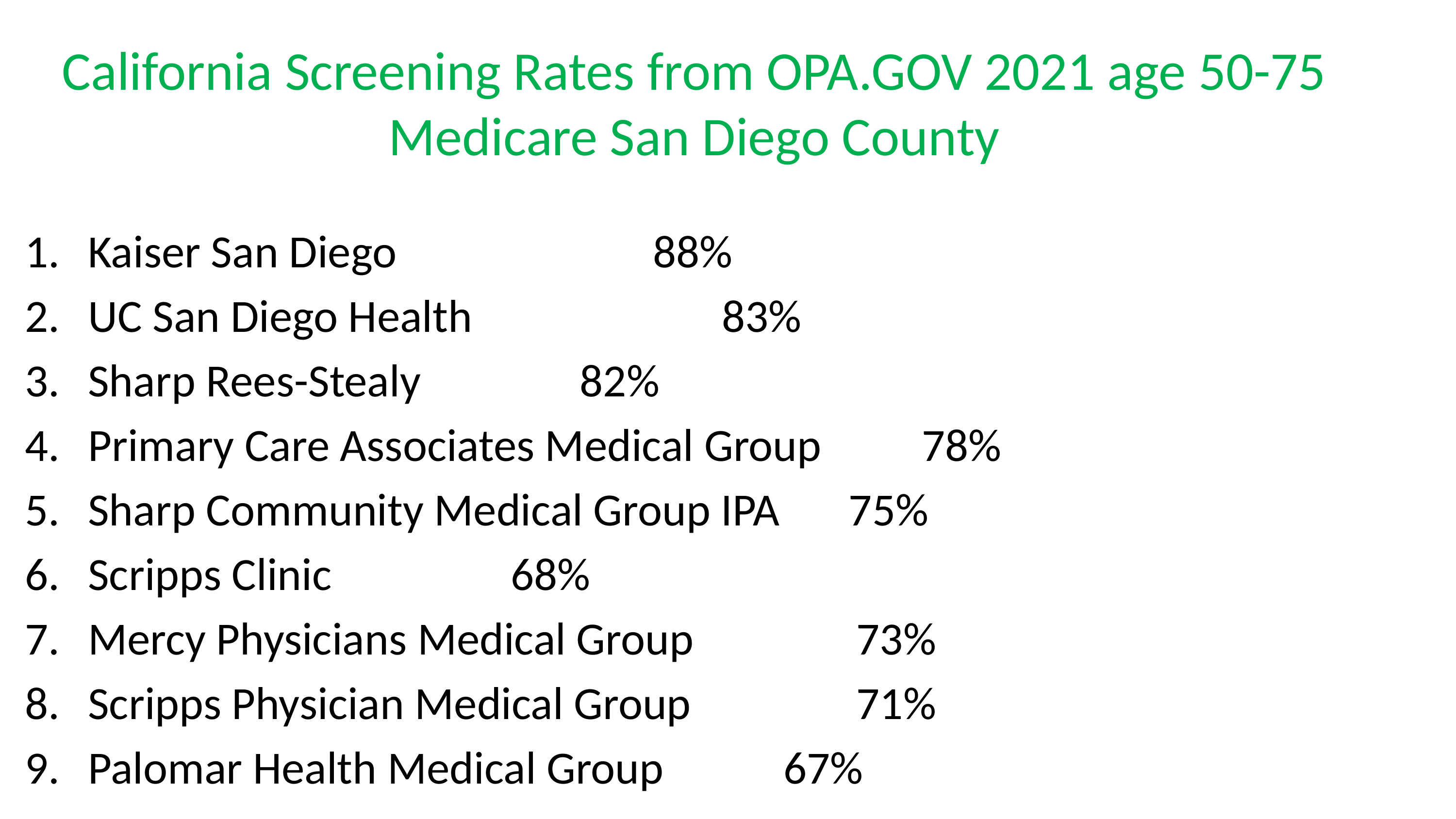

# California Screening Rates from OPA.GOV 2021 age 50-75 Medicare San Diego County
Kaiser San Diego						                     88%
UC San Diego Health					                     83%
Sharp Rees-Stealy						              82%
Primary Care Associates Medical Group		       78%
Sharp Community Medical Group IPA			75%
Scripps Clinic							              68%
Mercy Physicians Medical Group			              73%
Scripps Physician Medical Group			              71%
Palomar Health Medical Group				       67%